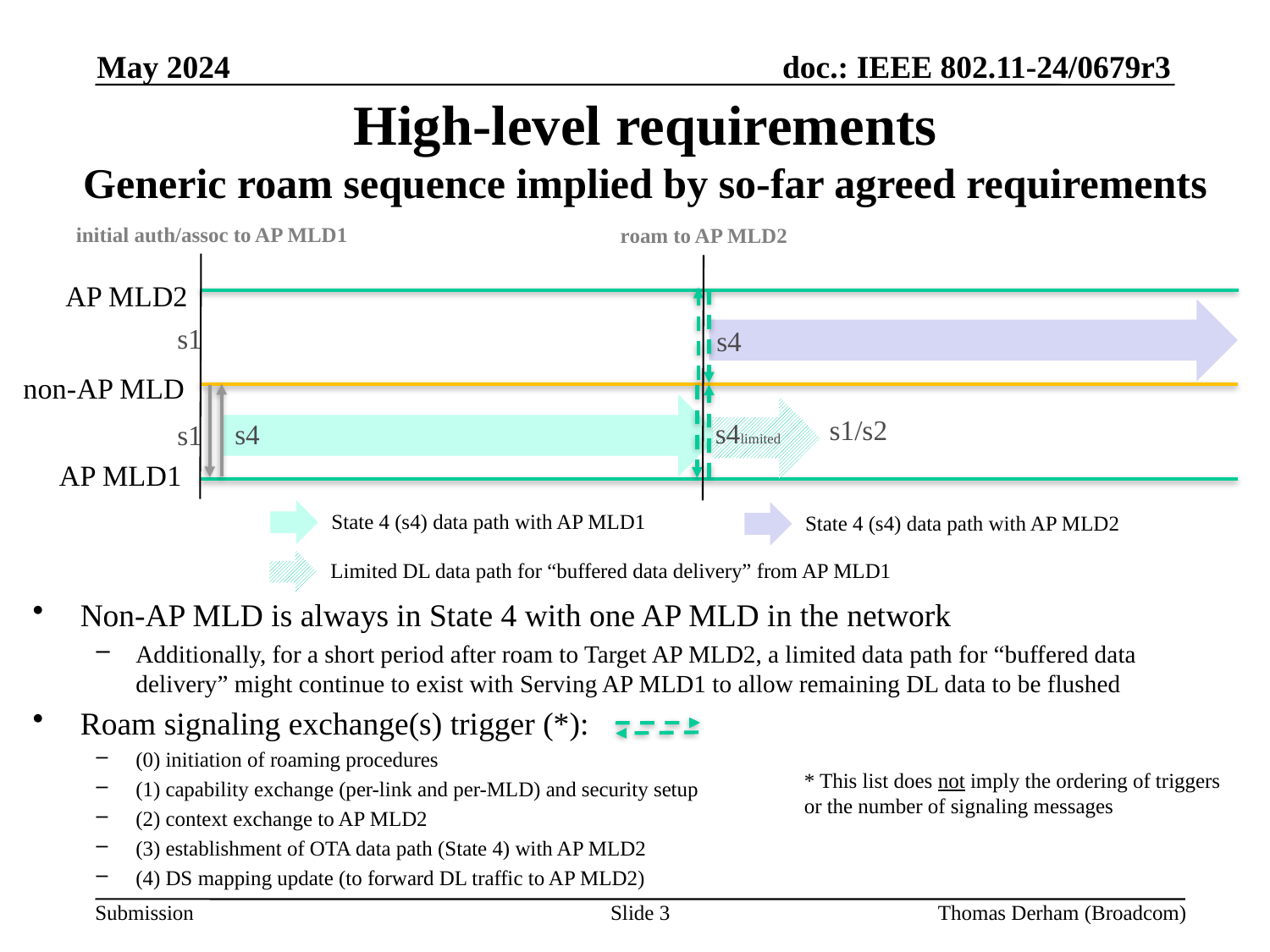

May 2024
# High-level requirements Generic roam sequence implied by so-far agreed requirements
initial auth/assoc to AP MLD1
roam to AP MLD2
AP MLD2

s1
s4
non-AP MLD

s1/s2
s4limited
s4
s1
AP MLD1

State 4 (s4) data path with AP MLD1

State 4 (s4) data path with AP MLD2

Limited DL data path for “buffered data delivery” from AP MLD1
Non-AP MLD is always in State 4 with one AP MLD in the network
Additionally, for a short period after roam to Target AP MLD2, a limited data path for “buffered data delivery” might continue to exist with Serving AP MLD1 to allow remaining DL data to be flushed
Roam signaling exchange(s) trigger (*):
(0) initiation of roaming procedures
(1) capability exchange (per-link and per-MLD) and security setup
(2) context exchange to AP MLD2
(3) establishment of OTA data path (State 4) with AP MLD2
(4) DS mapping update (to forward DL traffic to AP MLD2)
* This list does not imply the ordering of triggers or the number of signaling messages
Slide 3
Thomas Derham (Broadcom)